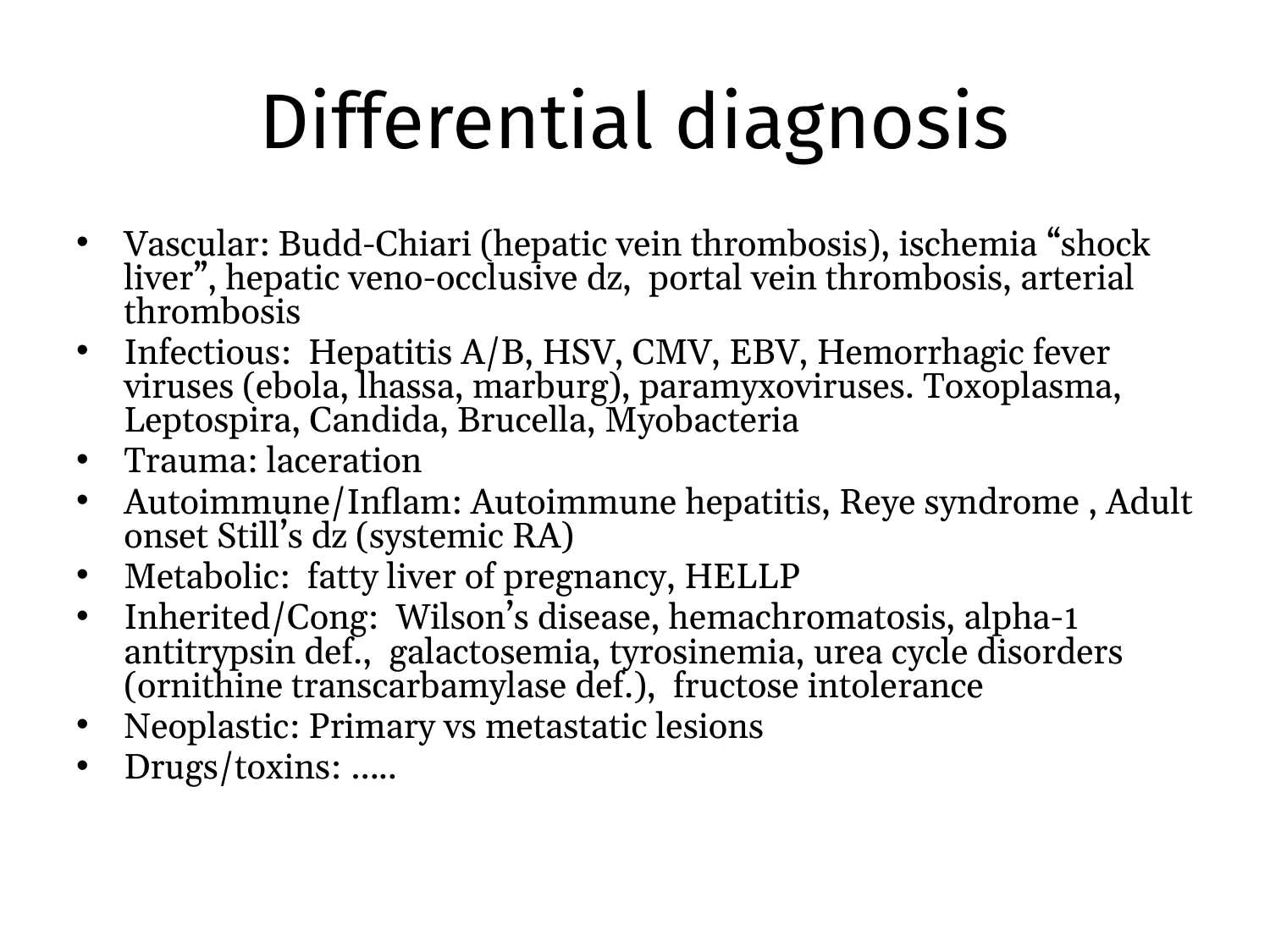

# Differential diagnosis
Vascular: Budd-Chiari (hepatic vein thrombosis), ischemia “shock liver”, hepatic veno-occlusive dz,  portal vein thrombosis, arterial thrombosis
Infectious:  Hepatitis A/B, HSV, CMV, EBV, Hemorrhagic fever  viruses (ebola, lhassa, marburg), paramyxoviruses. Toxoplasma, Leptospira, Candida, Brucella, Myobacteria
Trauma: laceration
Autoimmune/Inflam: Autoimmune hepatitis, Reye syndrome , Adult onset Still’s dz (systemic RA)
Metabolic:  fatty liver of pregnancy, HELLP
Inherited/Cong:  Wilson’s disease, hemachromatosis, alpha-1 antitrypsin def.,  galactosemia, tyrosinemia, urea cycle disorders (ornithine transcarbamylase def.),  fructose intolerance
Neoplastic: Primary vs metastatic lesions
Drugs/toxins: …..